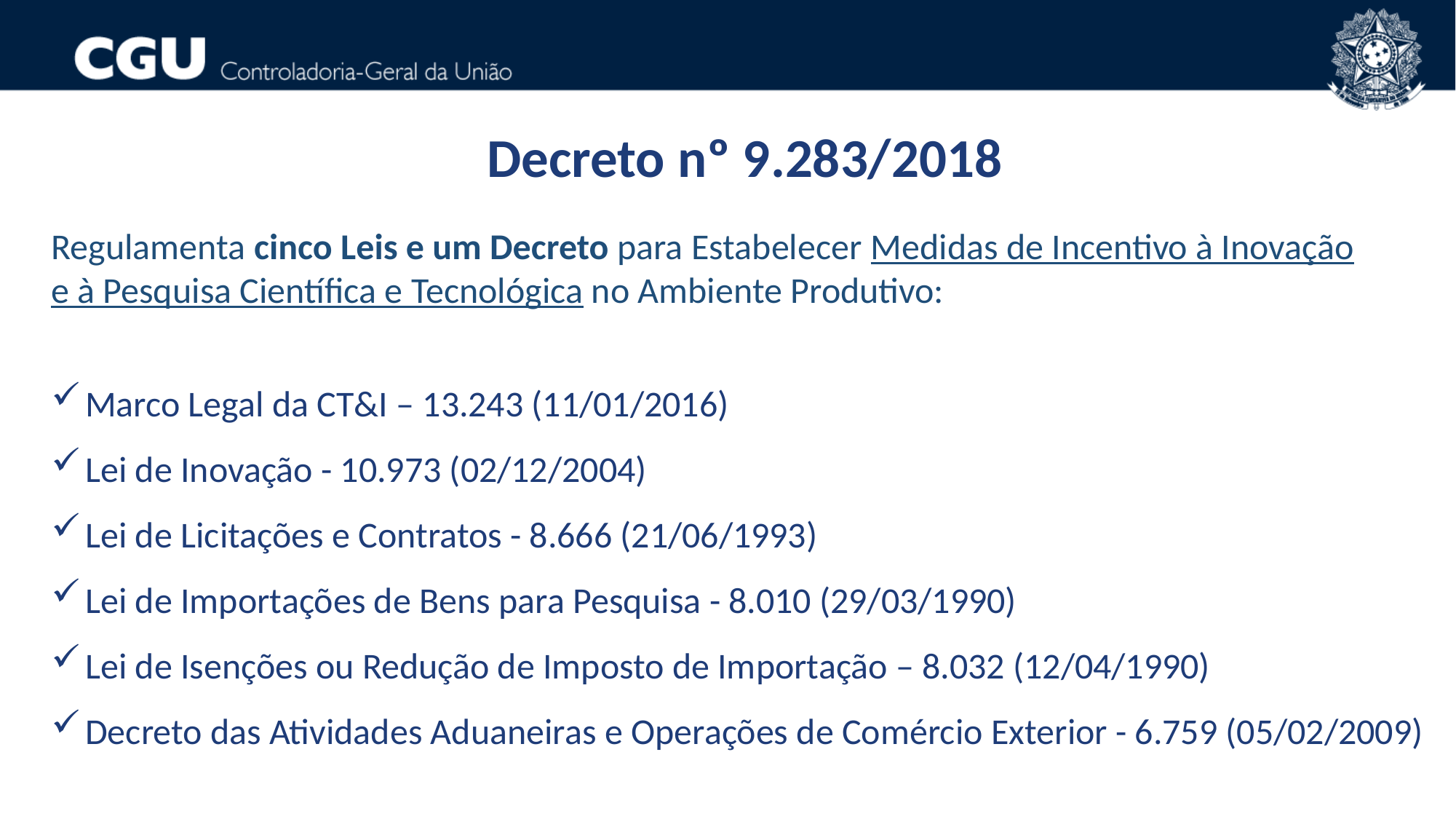

Decreto nº 9.283/2018
Regulamenta cinco Leis e um Decreto para Estabelecer Medidas de Incentivo à Inovação e à Pesquisa Científica e Tecnológica no Ambiente Produtivo:
Marco Legal da CT&I – 13.243 (11/01/2016)
Lei de Inovação - 10.973 (02/12/2004)
Lei de Licitações e Contratos - 8.666 (21/06/1993)
Lei de Importações de Bens para Pesquisa - 8.010 (29/03/1990)
Lei de Isenções ou Redução de Imposto de Importação – 8.032 (12/04/1990)
Decreto das Atividades Aduaneiras e Operações de Comércio Exterior - 6.759 (05/02/2009)